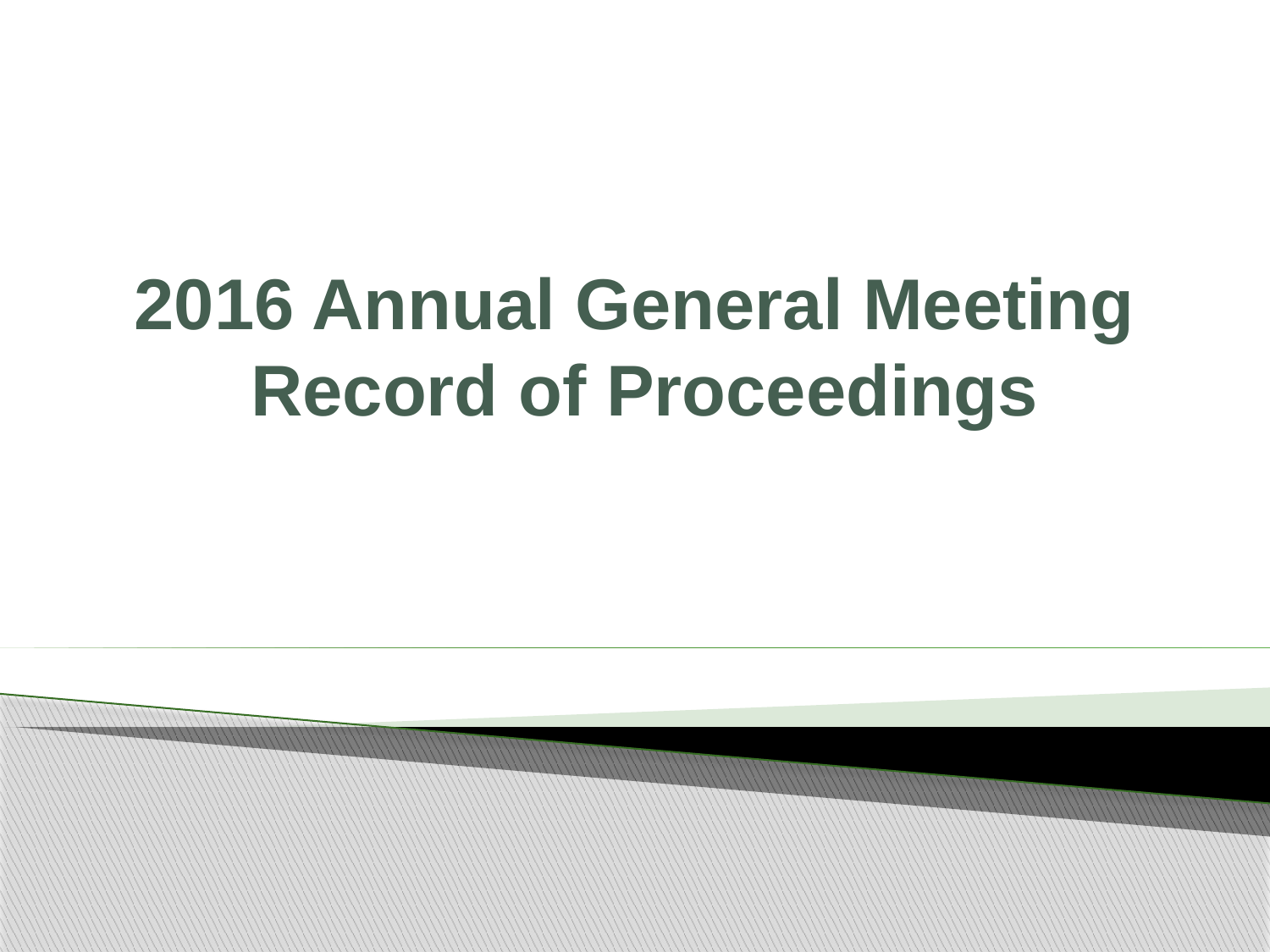

# 2016 Annual General Meeting Record of Proceedings